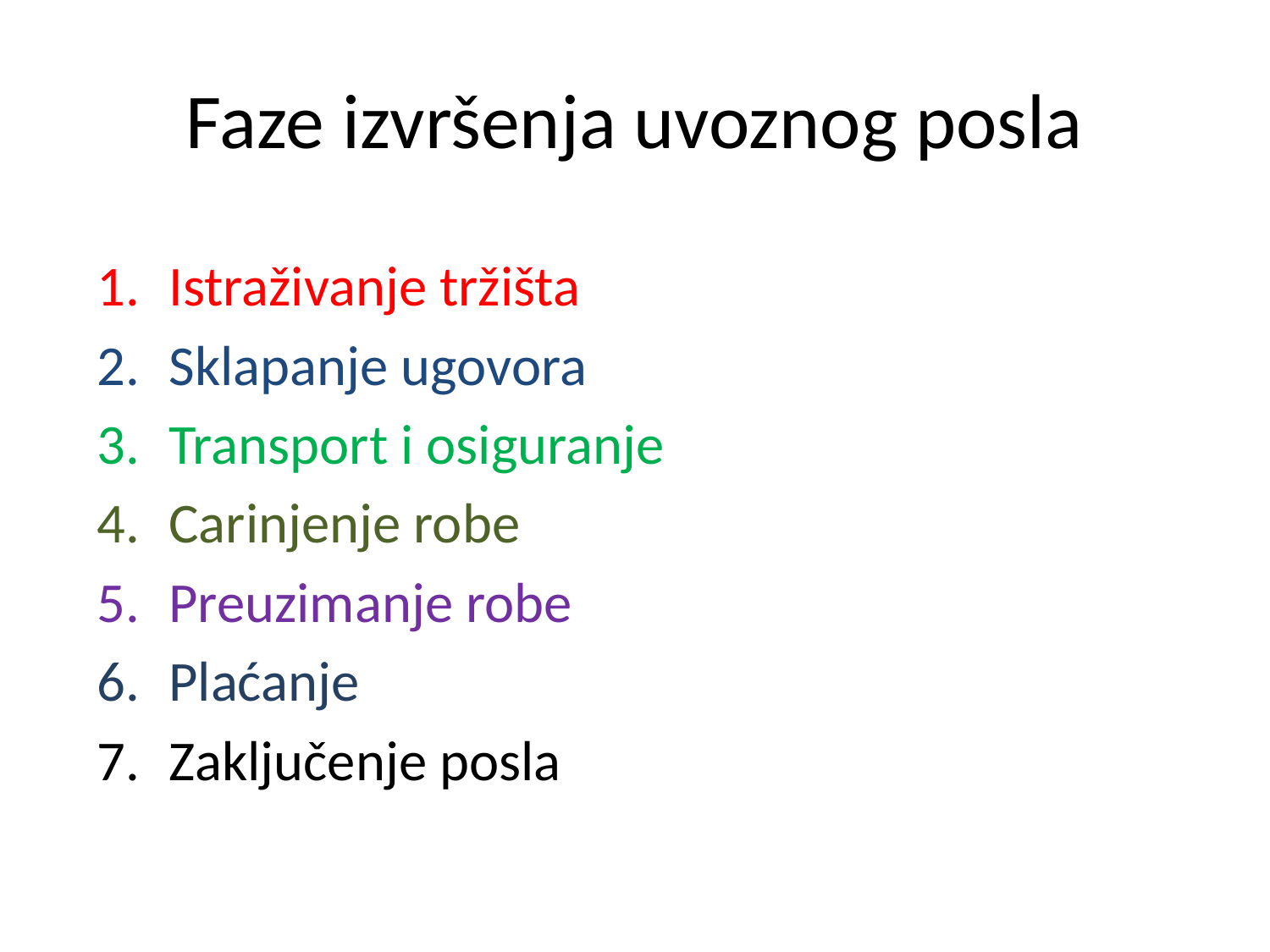

# Faze izvršenja uvoznog posla
Istraživanje tržišta
Sklapanje ugovora
Transport i osiguranje
Carinjenje robe
Preuzimanje robe
Plaćanje
Zaključenje posla